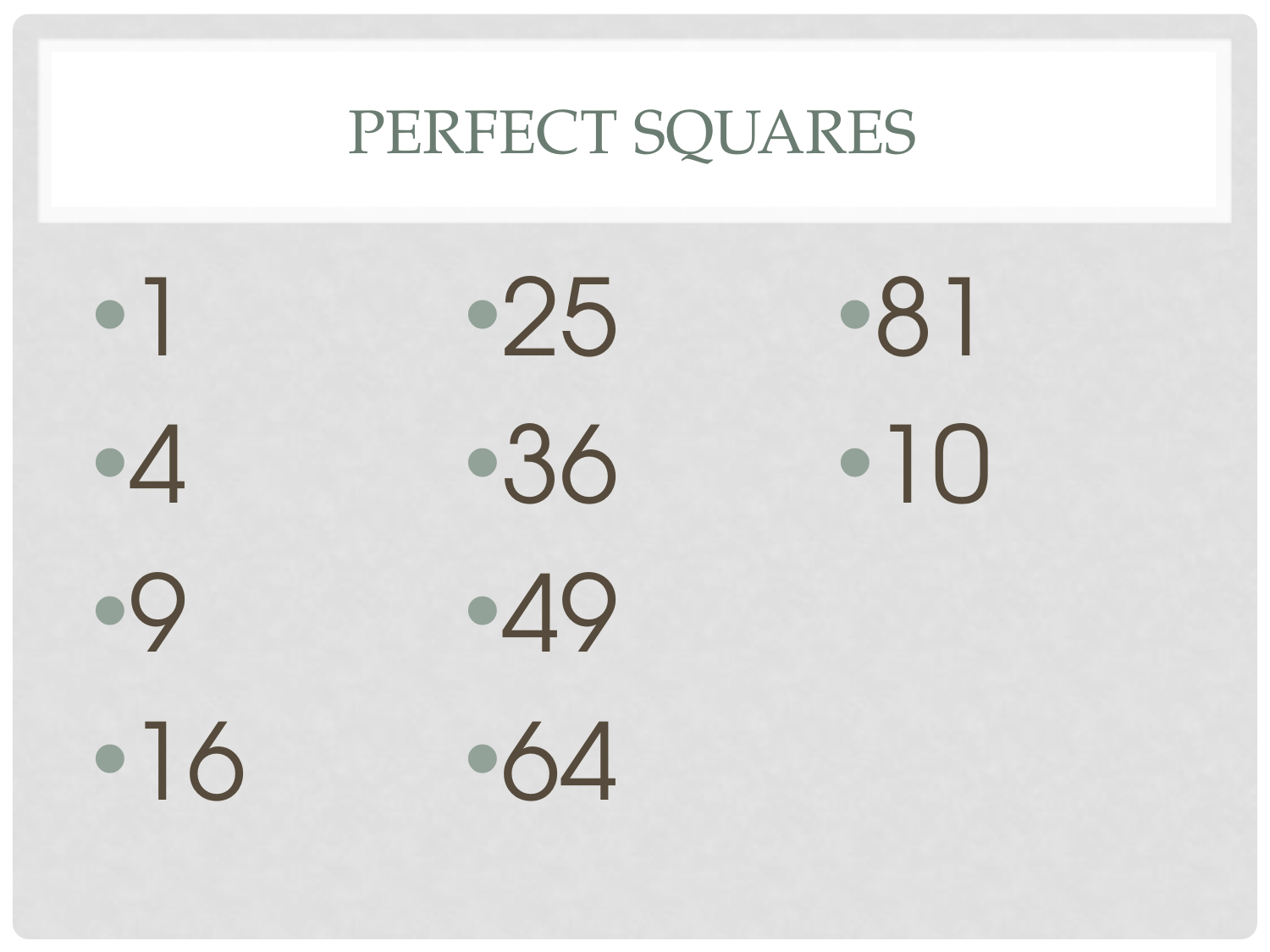

# PERFECT SQUARES
1
4
9
16
25
36
49
64
81
10